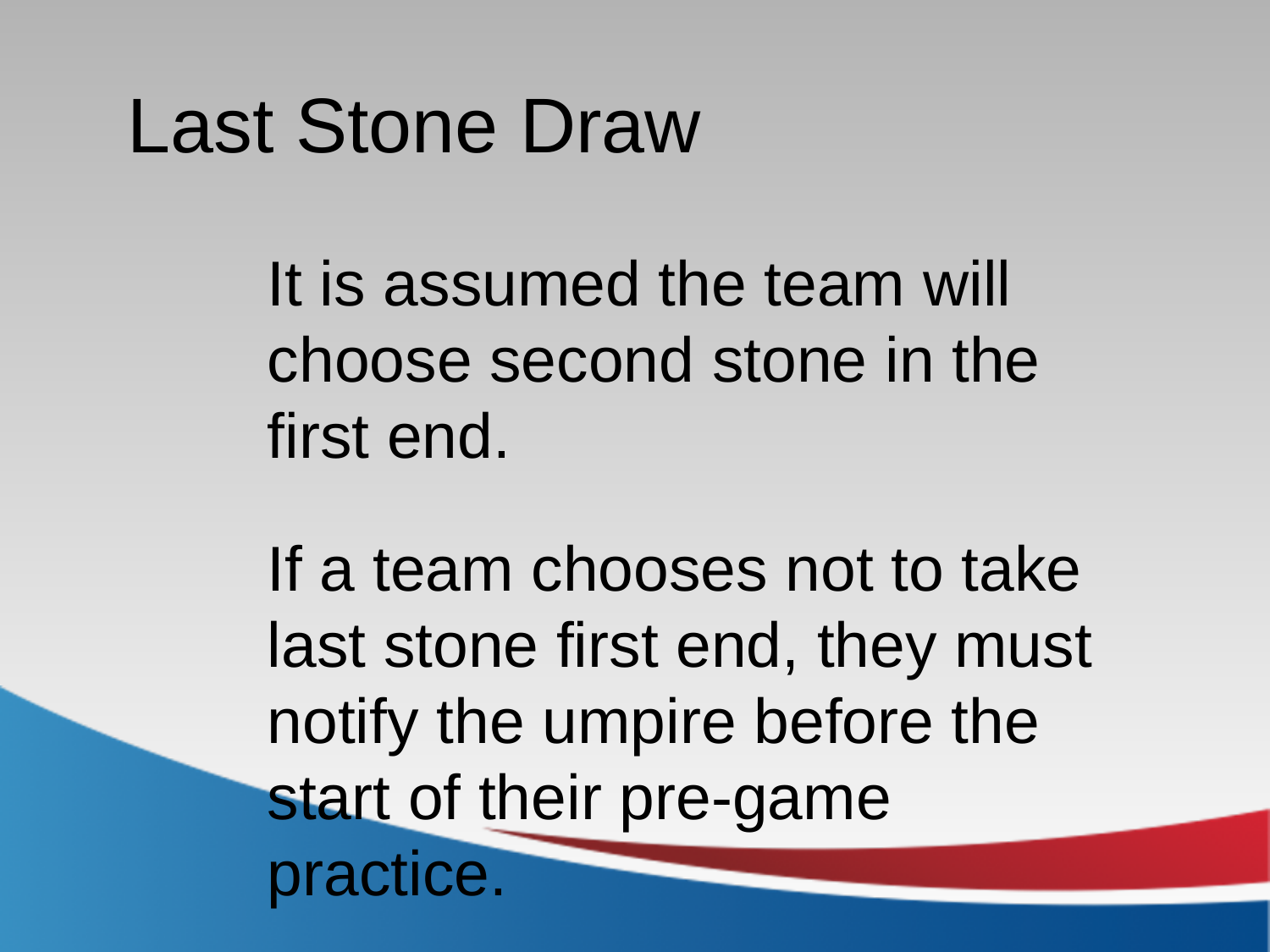

Last Stone Draw
It is assumed the team will choose second stone in the first end.

If a team chooses not to take last stone first end, they must notify the umpire before the start of their pre-game practice.